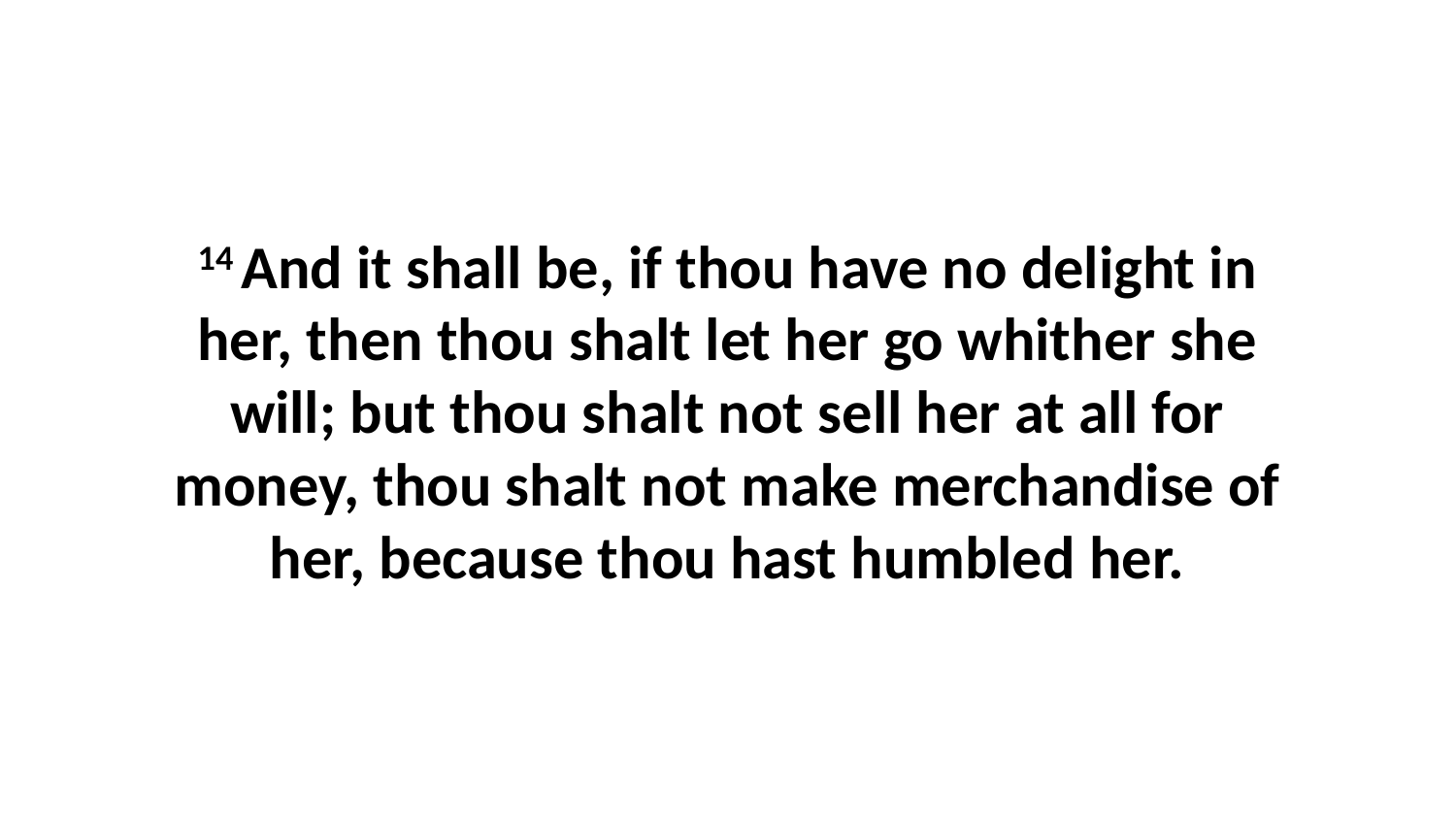

14 And it shall be, if thou have no delight in her, then thou shalt let her go whither she will; but thou shalt not sell her at all for money, thou shalt not make merchandise of her, because thou hast humbled her.